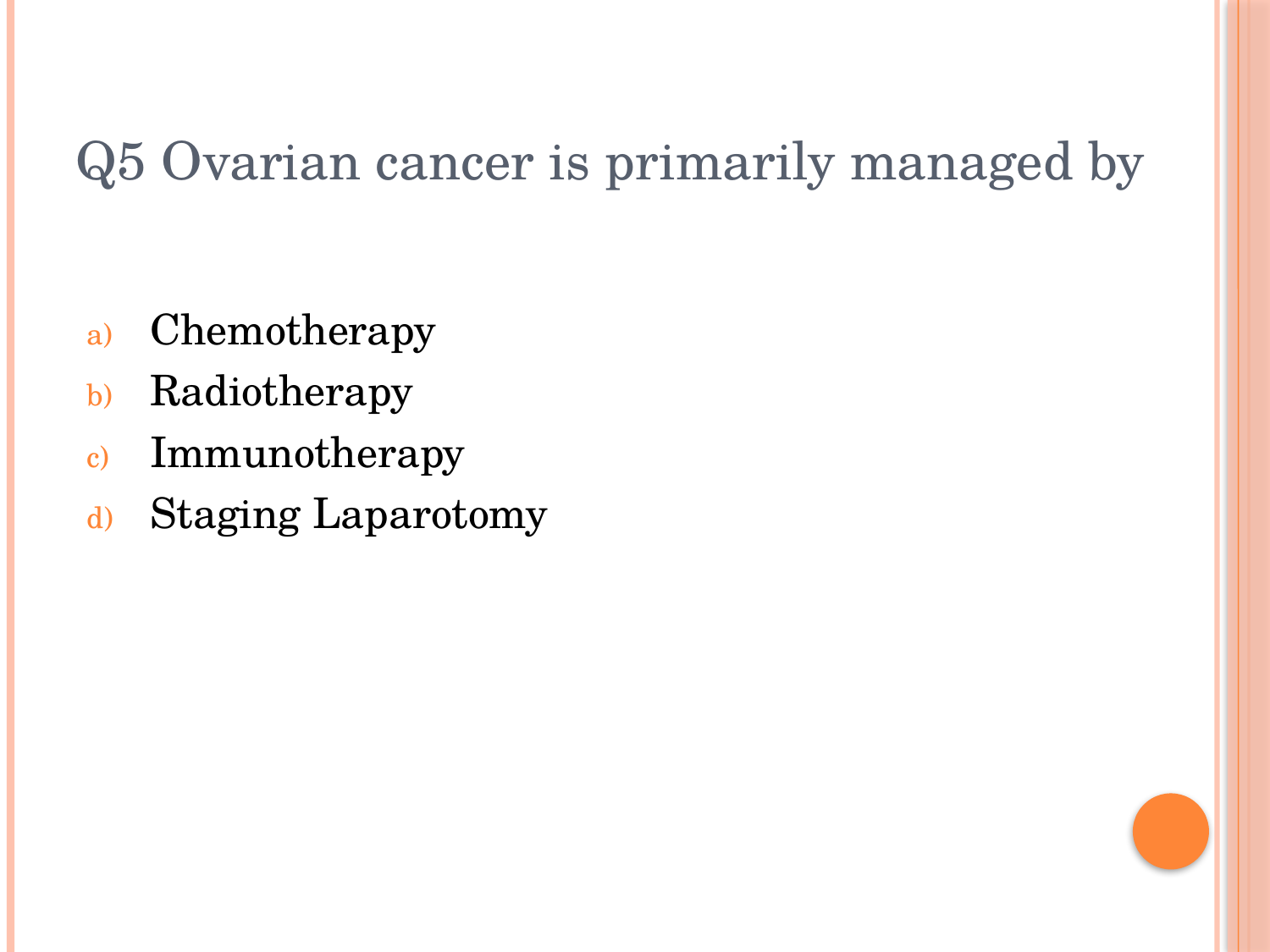

# Q5 Ovarian cancer is primarily managed by
Chemotherapy
Radiotherapy
Immunotherapy
Staging Laparotomy